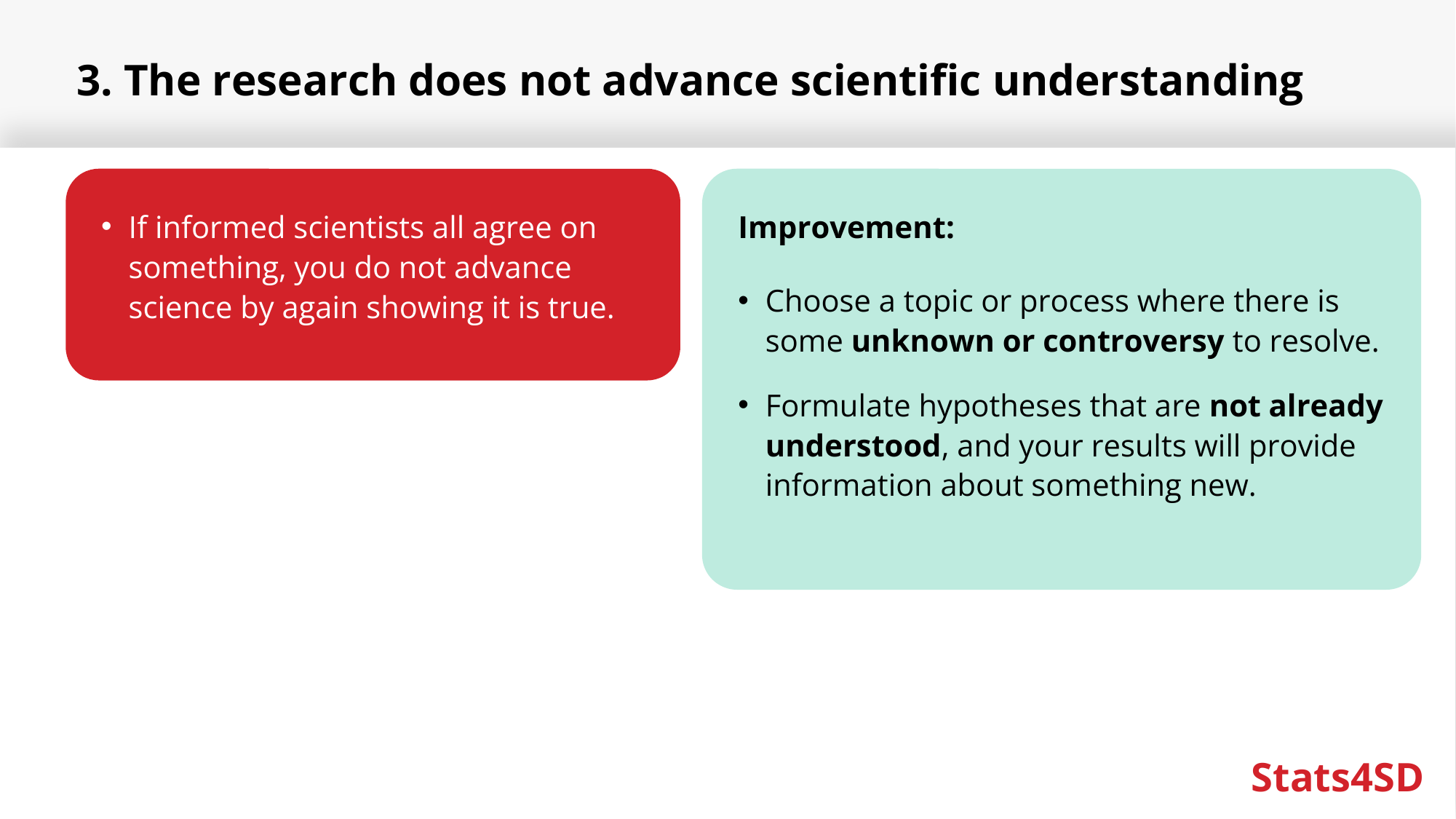

# 3. The research does not advance scientific understanding
If informed scientists all agree on something, you do not advance science by again showing it is true.
Improvement:
Choose a topic or process where there is some unknown or controversy to resolve.
Formulate hypotheses that are not already understood, and your results will provide information about something new.